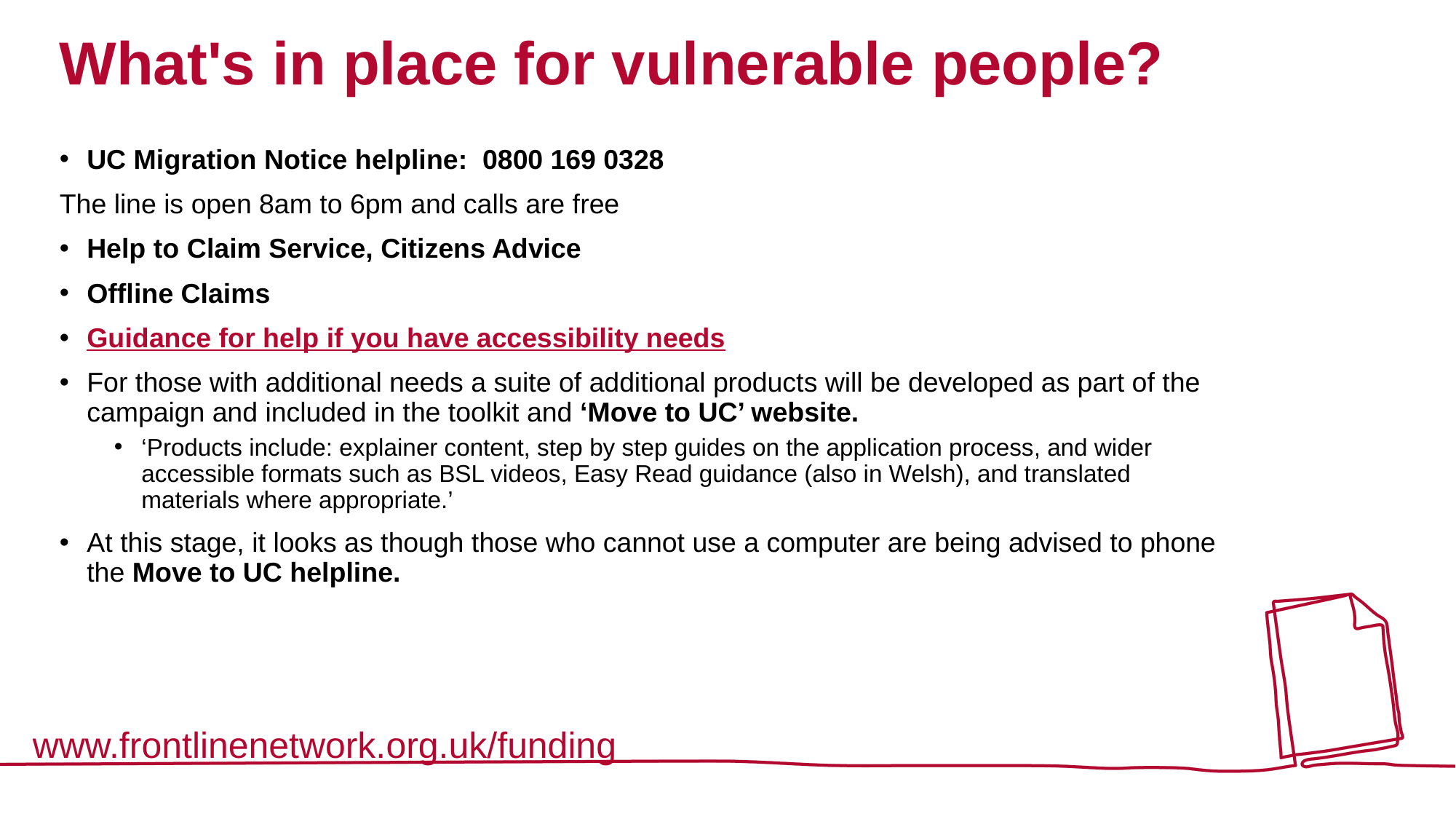

# What's in place for vulnerable people?
UC Migration Notice helpline:  0800 169 0328
The line is open 8am to 6pm and calls are free
Help to Claim Service, Citizens Advice
Offline Claims
Guidance for help if you have accessibility needs
For those with additional needs a suite of additional products will be developed as part of the campaign and included in the toolkit and ‘Move to UC’ website.
‘Products include: explainer content, step by step guides on the application process, and wider accessible formats such as BSL videos, Easy Read guidance (also in Welsh), and translated materials where appropriate.’
At this stage, it looks as though those who cannot use a computer are being advised to phone the Move to UC helpline.